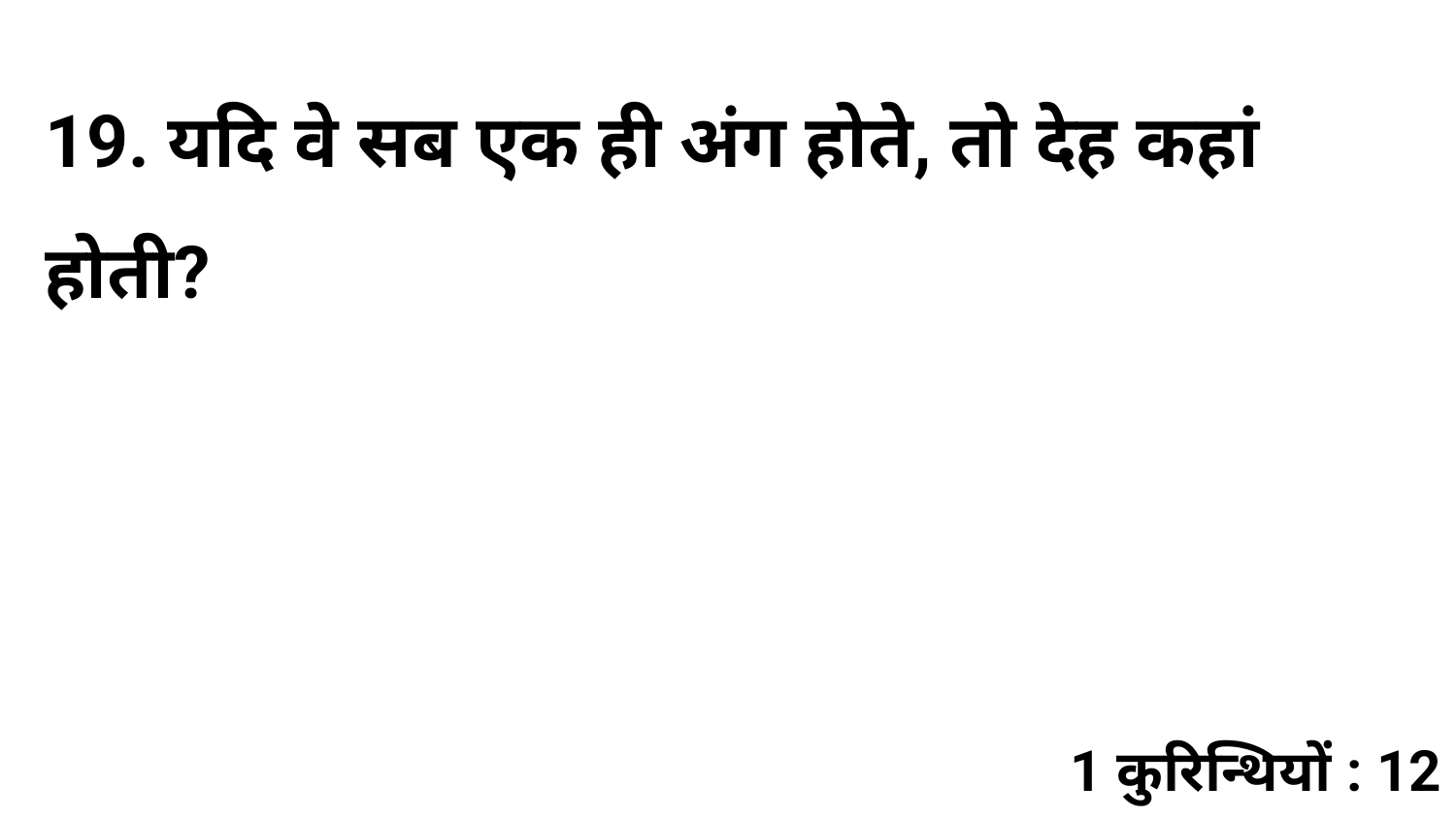

19. यदि वे सब एक ही अंग होते, तो देह कहां होती?
1 कुरिन्थियों : 12